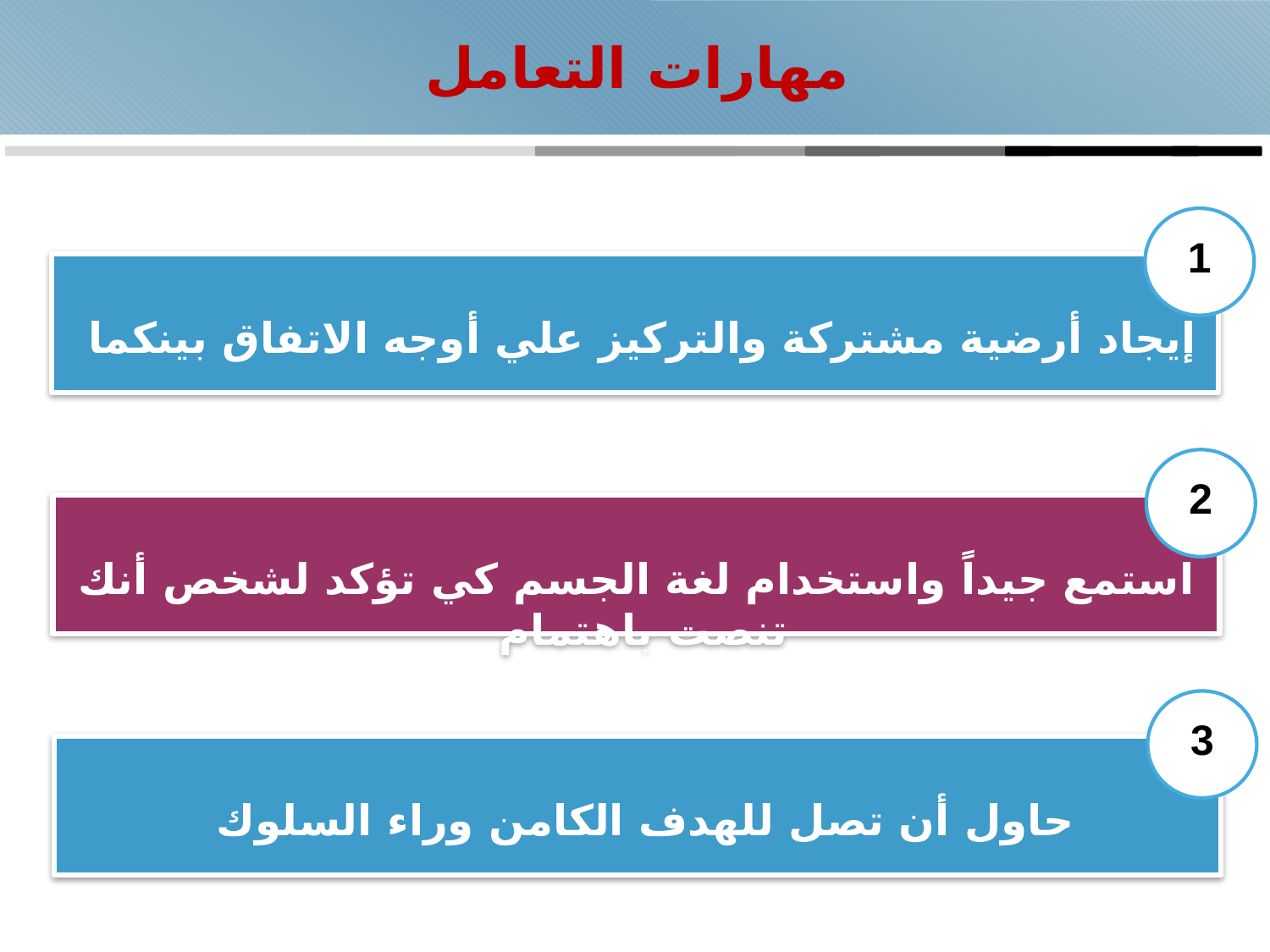

# مهارات التعامل
1

إيجاد أرضية مشتركة والتركيز علي أوجه الاتفاق بينكما
2

استمع جيداً واستخدام لغة الجسم كي تؤكد لشخص أنك تنصت باهتمام
3

حاول أن تصل للهدف الكامن وراء السلوك